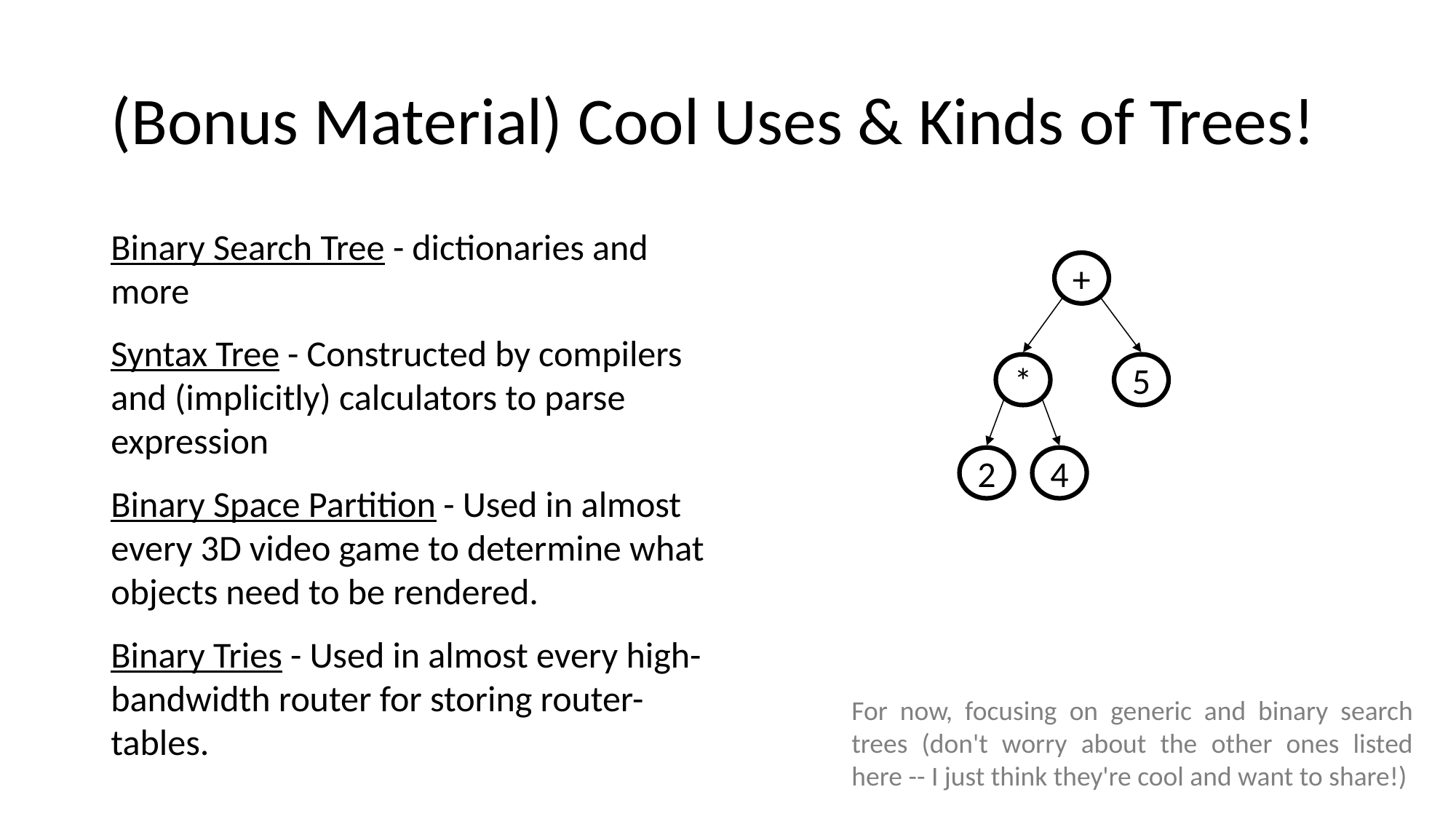

# (Bonus Material) Cool Uses & Kinds of Trees!
Binary Search Tree - dictionaries and more
Syntax Tree - Constructed by compilers and (implicitly) calculators to parse expression
Binary Space Partition - Used in almost every 3D video game to determine what objects need to be rendered.
Binary Tries - Used in almost every high-bandwidth router for storing router-tables.
+
*
5
2
4
For now, focusing on generic and binary search trees (don't worry about the other ones listed here -- I just think they're cool and want to share!)